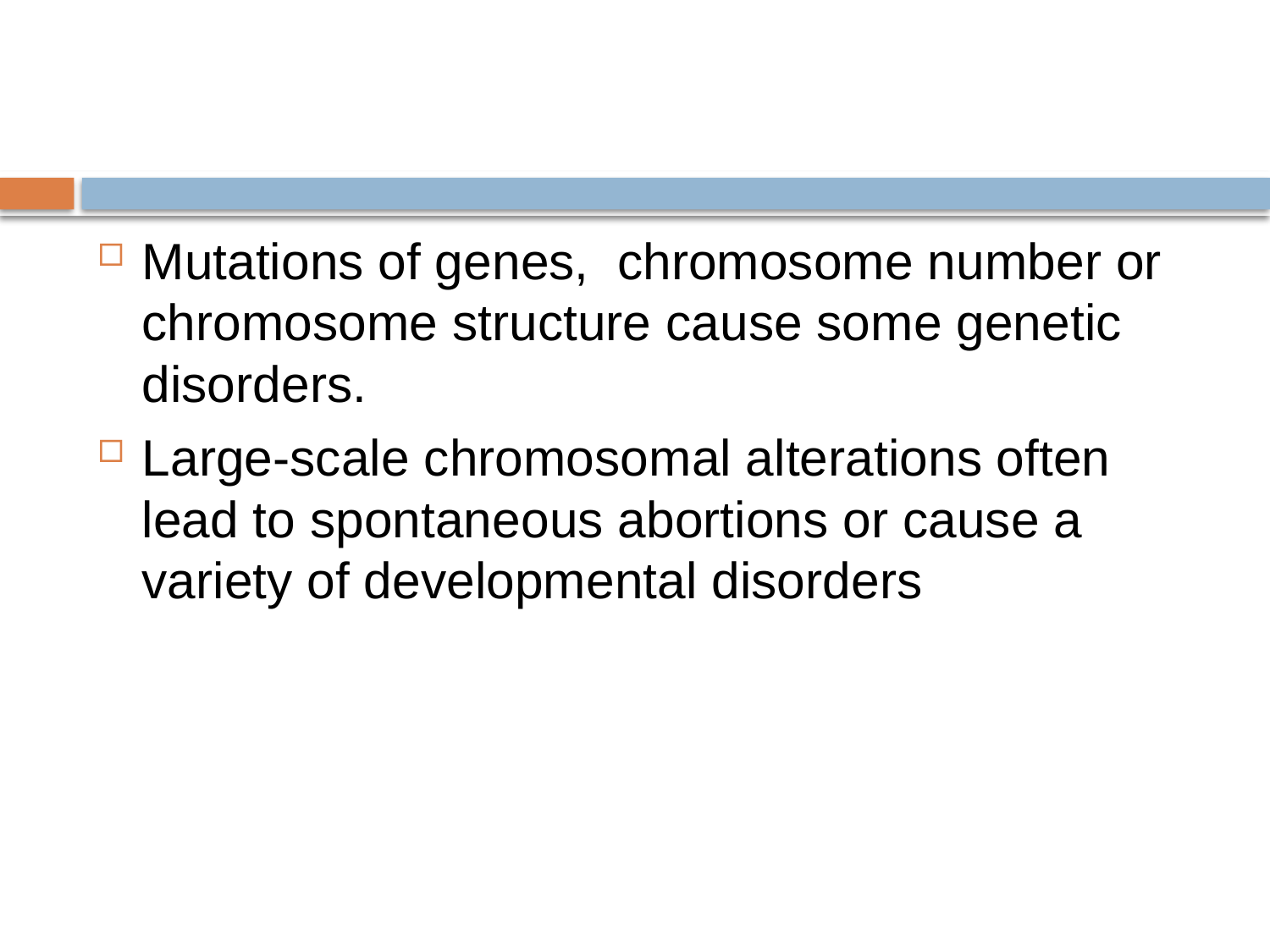

#
Mutations of genes,  chromosome number or chromosome structure cause some genetic disorders.
Large-scale chromosomal alterations often lead to spontaneous abortions or cause a variety of developmental disorders